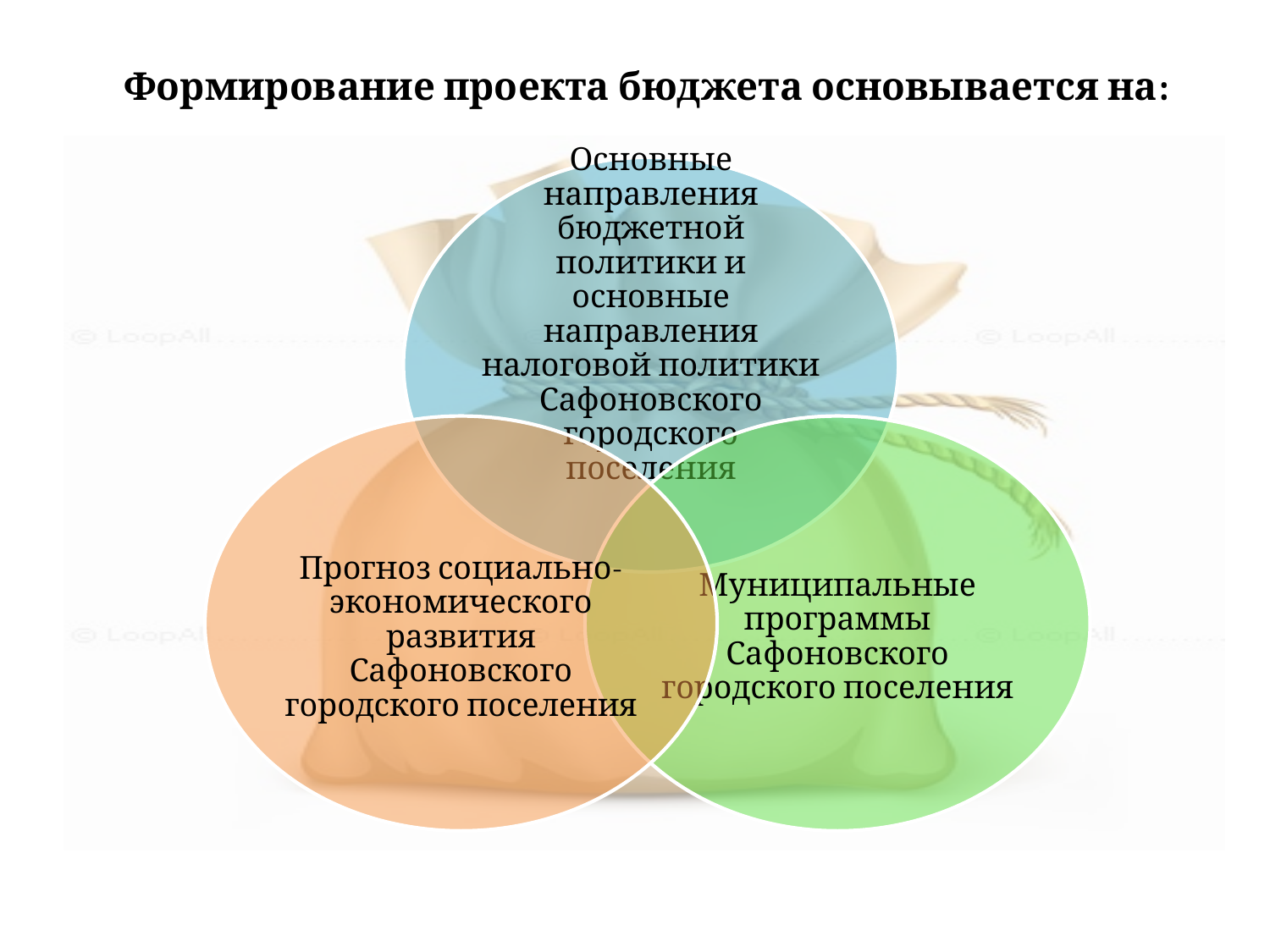

# Формирование проекта бюджета основывается на:
Основные направления бюджетной политики и основные направления налоговой политики Сафоновского городского поселения
Муниципальные программы Сафоновского городского поселения
Прогноз социально-экономического развития Сафоновского городского поселения